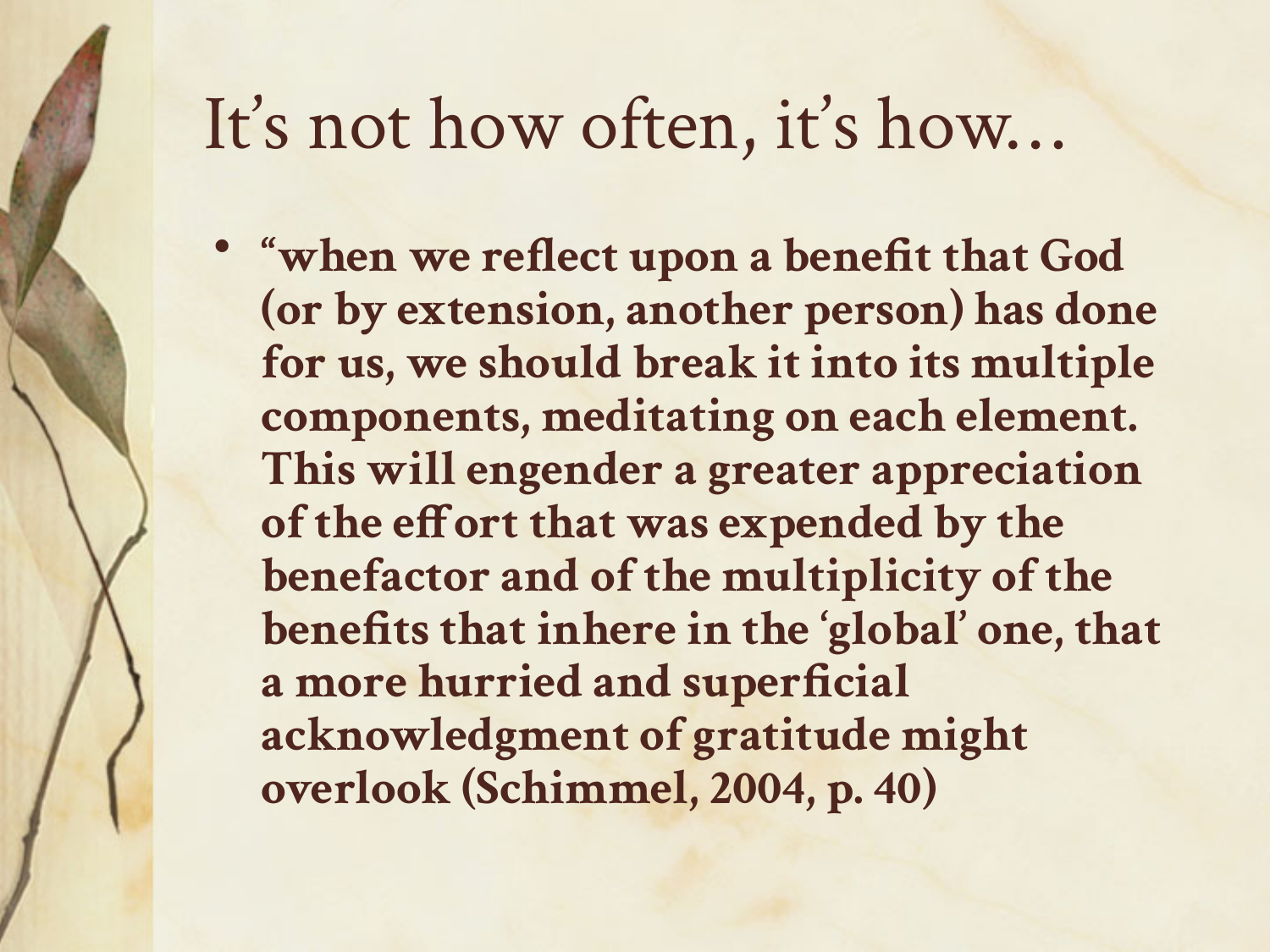

# It’s not how often, it’s how…
“when we reflect upon a benefit that God (or by extension, another person) has done for us, we should break it into its multiple components, meditating on each element. This will engender a greater appreciation of the effort that was expended by the benefactor and of the multiplicity of the benefits that inhere in the ‘global’ one, that a more hurried and superficial acknowledgment of gratitude might overlook (Schimmel, 2004, p. 40)